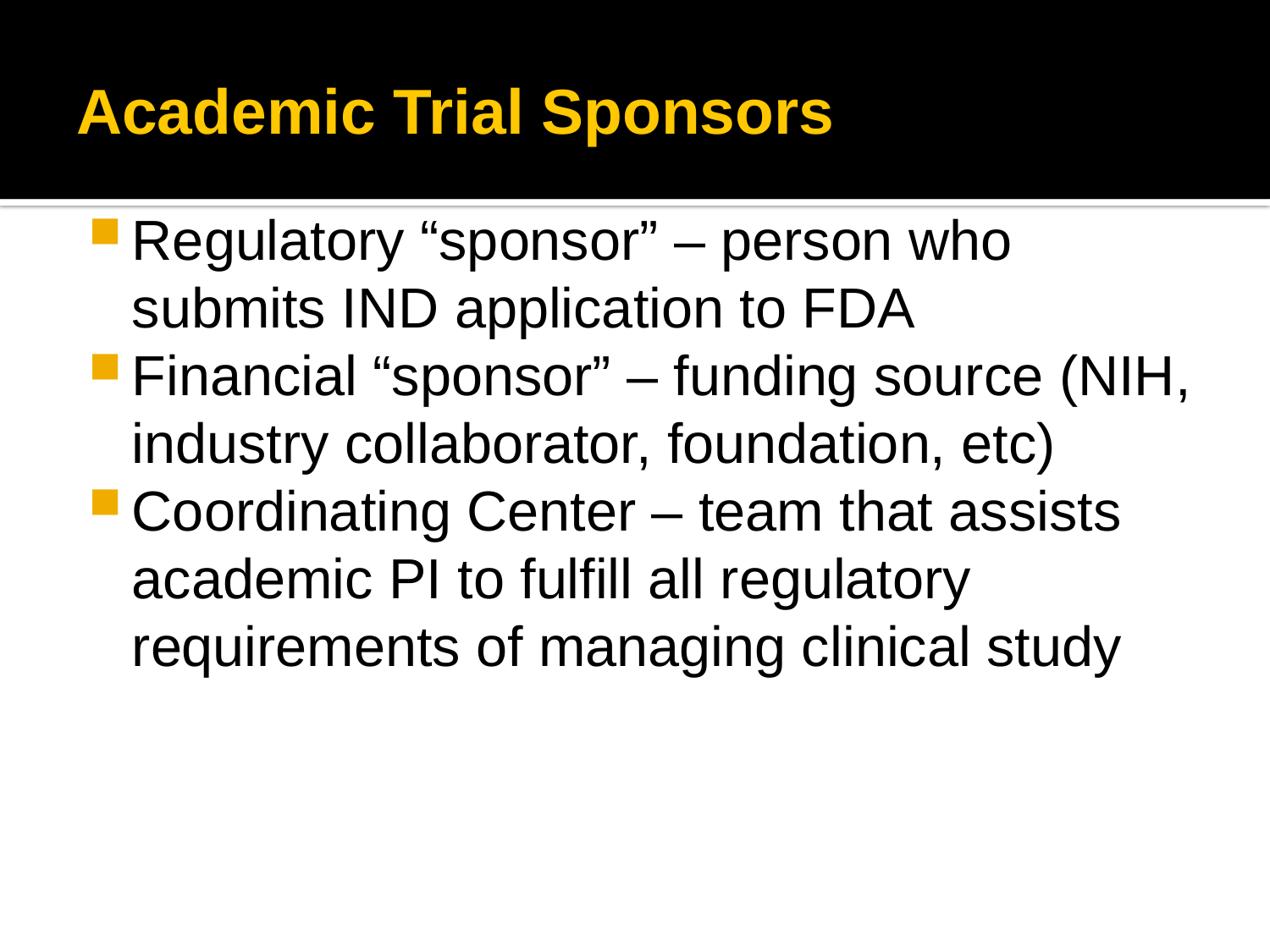

# Academic Trial Sponsors
Regulatory “sponsor” – person who submits IND application to FDA
Financial “sponsor” – funding source (NIH, industry collaborator, foundation, etc)
Coordinating Center – team that assists academic PI to fulfill all regulatory requirements of managing clinical study